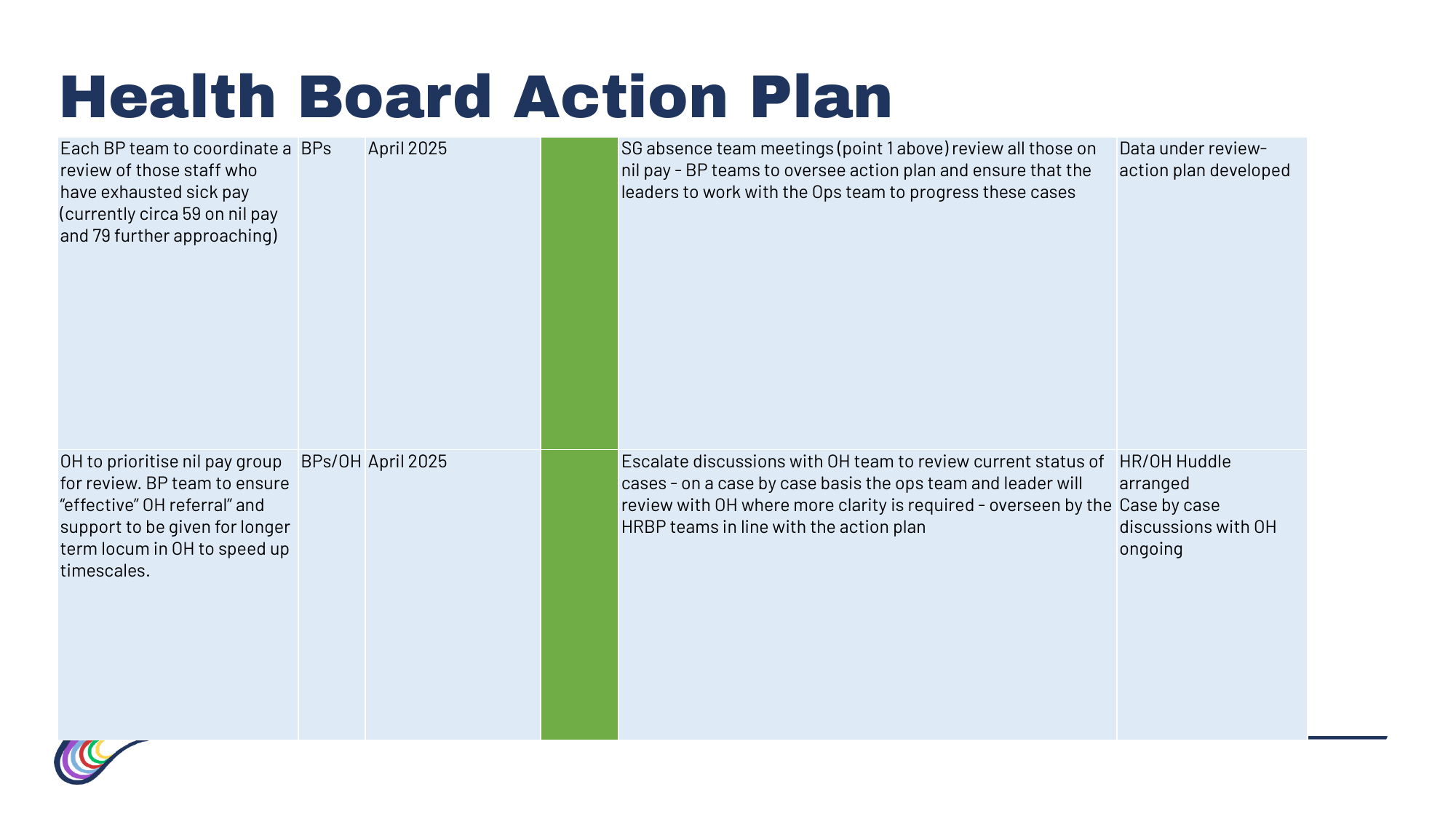

Health Board Action Plan
| Each BP team to coordinate a review of those staff who have exhausted sick pay (currently circa 59 on nil pay and 79 further approaching) | BPs | April 2025 |  | SG absence team meetings (point 1 above) review all those on nil pay - BP teams to oversee action plan and ensure that the leaders to work with the Ops team to progress these cases | Data under review- action plan developed |
| --- | --- | --- | --- | --- | --- |
| OH to prioritise nil pay group for review. BP team to ensure “effective” OH referral” and support to be given for longer term locum in OH to speed up timescales. | BPs/OH | April 2025 |  | Escalate discussions with OH team to review current status of cases - on a case by case basis the ops team and leader will review with OH where more clarity is required - overseen by the HRBP teams in line with the action plan | HR/OH Huddle arranged Case by case discussions with OH ongoing |